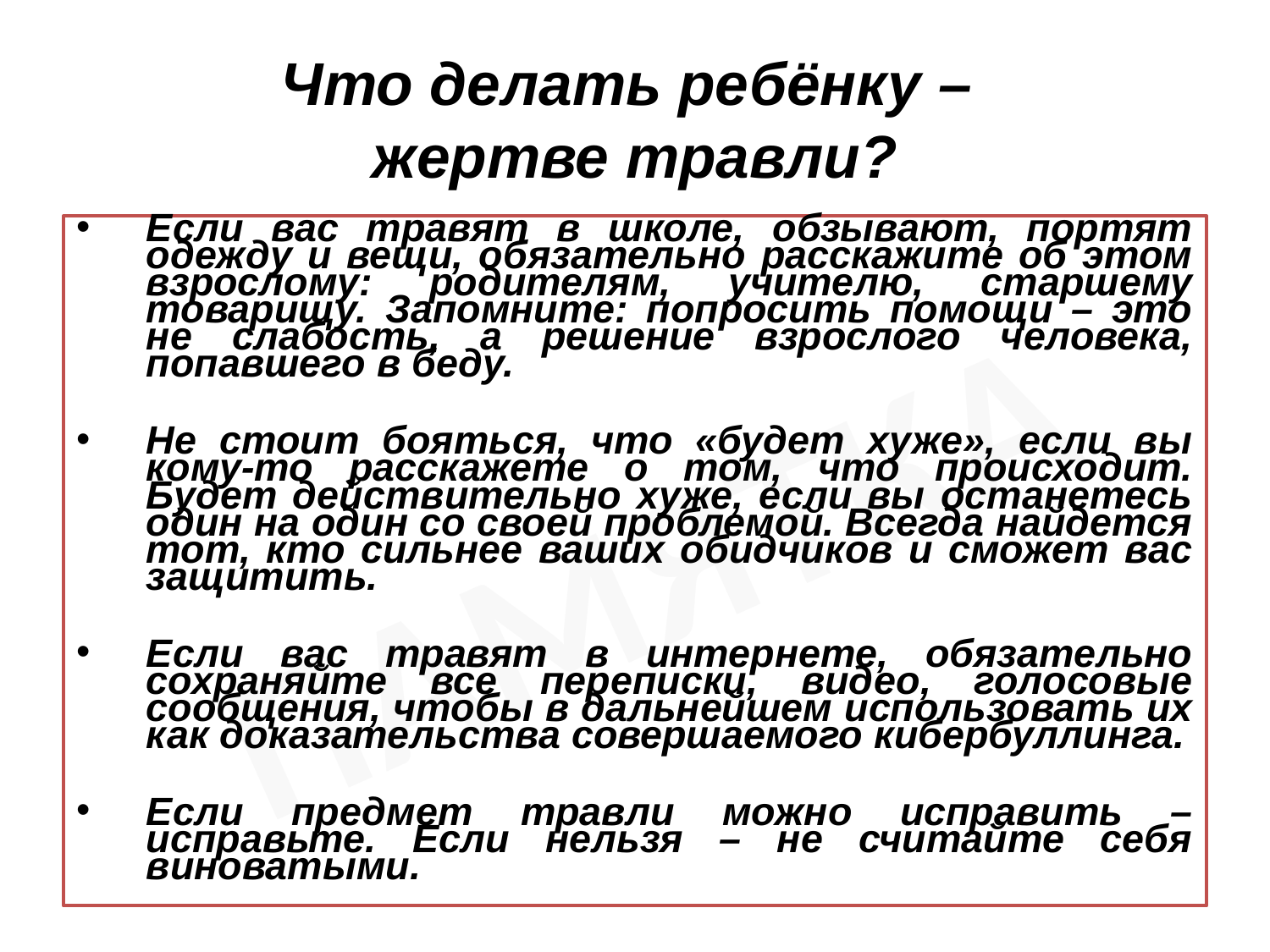

# Что делать ребёнку – жертве травли?
Если вас травят в школе, обзывают, портят одежду и вещи, обязательно расскажите об этом взрослому: родителям, учителю, старшему товарищу. Запомните: попросить помощи – это не слабость, а решение взрослого человека, попавшего в беду.

Не стоит бояться, что «будет хуже», если вы кому-то расскажете о том, что происходит. Будет действительно хуже, если вы останетесь один на один со своей проблемой. Всегда найдется тот, кто сильнее ваших обидчиков и сможет вас защитить.

Если вас травят в интернете, обязательно сохраняйте все переписки, видео, голосовые сообщения, чтобы в дальнейшем использовать их как доказательства совершаемого кибербуллинга.

Если предмет травли можно исправить – исправьте. Если нельзя – не считайте себя виноватыми.

ПАМЯТКА